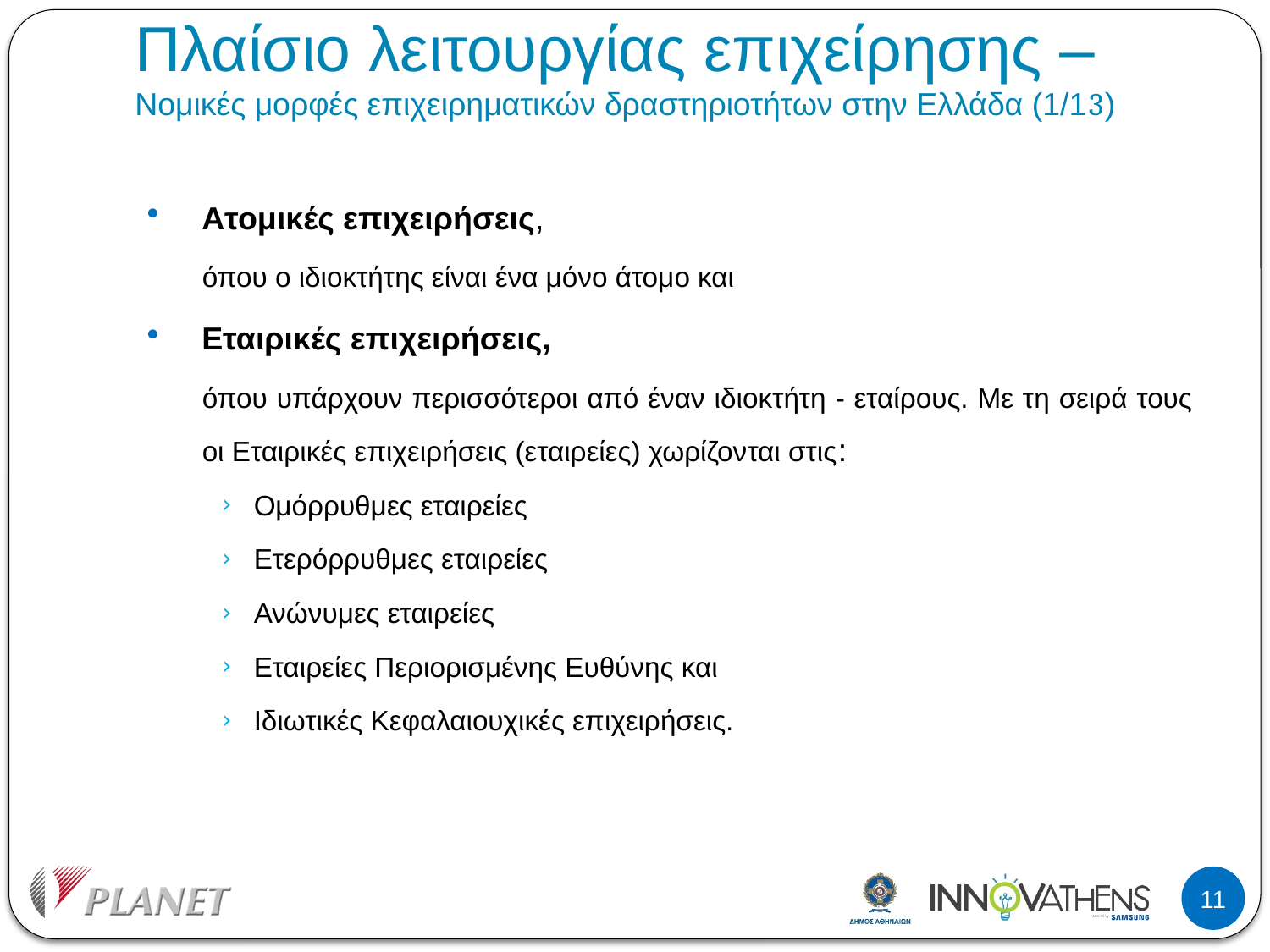

# Πλαίσιο λειτουργίας επιχείρησης – Νομικές μορφές επιχειρηματικών δραστηριοτήτων στην Ελλάδα (1/13)
Ατομικές επιχειρήσεις,
όπου ο ιδιοκτήτης είναι ένα μόνο άτομο και
Εταιρικές επιχειρήσεις,
όπου υπάρχουν περισσότεροι από έναν ιδιοκτήτη - εταίρους. Με τη σειρά τους οι Εταιρικές επιχειρήσεις (εταιρείες) χωρίζονται στις:
Ομόρρυθμες εταιρείες
Ετερόρρυθμες εταιρείες
Ανώνυμες εταιρείες
Εταιρείες Περιορισμένης Ευθύνης και
Ιδιωτικές Κεφαλαιουχικές επιχειρήσεις.